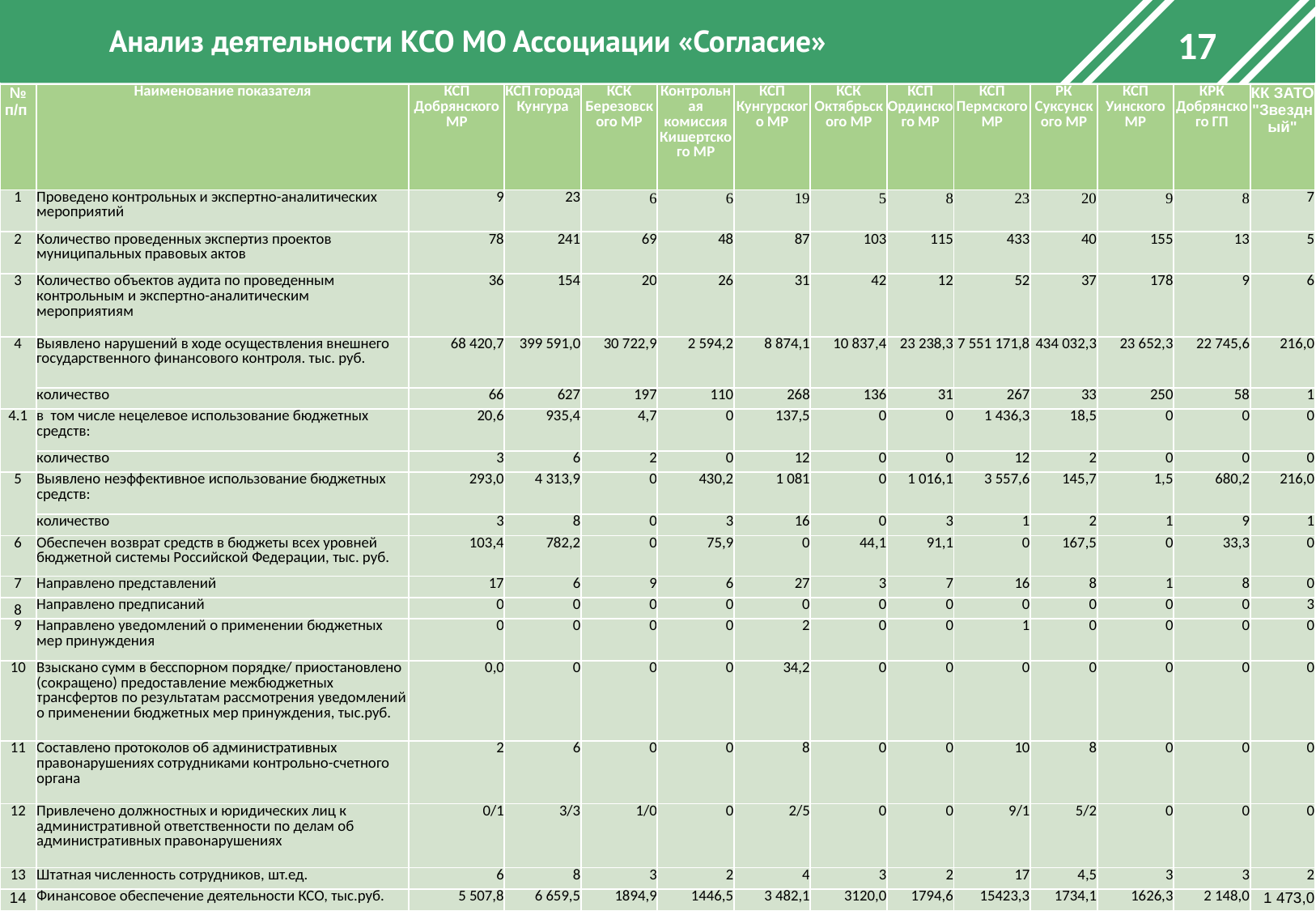

17
Анализ деятельности КСО МО Ассоциации «Согласие»
| № п/п | Наименование показателя | КСП Добрянского МР | КСП города Кунгура | КСК Березовского МР | Контрольная комиссия Кишертского МР | КСП Кунгурского МР | КСК Октябрьского МР | КСП Ординского МР | КСП Пермского МР | РК Суксунского МР | КСП Уинского МР | КРК Добрянского ГП | КК ЗАТО "Звездный" |
| --- | --- | --- | --- | --- | --- | --- | --- | --- | --- | --- | --- | --- | --- |
| 1 | Проведено контрольных и экспертно-аналитических мероприятий | 9 | 23 | 6 | 6 | 19 | 5 | 8 | 23 | 20 | 9 | 8 | 7 |
| 2 | Количество проведенных экспертиз проектов муниципальных правовых актов | 78 | 241 | 69 | 48 | 87 | 103 | 115 | 433 | 40 | 155 | 13 | 5 |
| 3 | Количество объектов аудита по проведенным контрольным и экспертно-аналитическим мероприятиям | 36 | 154 | 20 | 26 | 31 | 42 | 12 | 52 | 37 | 178 | 9 | 6 |
| 4 | Выявлено нарушений в ходе осуществления внешнего государственного финансового контроля. тыс. руб. | 68 420,7 | 399 591,0 | 30 722,9 | 2 594,2 | 8 874,1 | 10 837,4 | 23 238,3 | 7 551 171,8 | 434 032,3 | 23 652,3 | 22 745,6 | 216,0 |
|  | количество | 66 | 627 | 197 | 110 | 268 | 136 | 31 | 267 | 33 | 250 | 58 | 1 |
| 4.1 | в том числе нецелевое использование бюджетных средств: | 20,6 | 935,4 | 4,7 | 0 | 137,5 | 0 | 0 | 1 436,3 | 18,5 | 0 | 0 | 0 |
|  | количество | 3 | 6 | 2 | 0 | 12 | 0 | 0 | 12 | 2 | 0 | 0 | 0 |
| 5 | Выявлено неэффективное использование бюджетных средств: | 293,0 | 4 313,9 | 0 | 430,2 | 1 081 | 0 | 1 016,1 | 3 557,6 | 145,7 | 1,5 | 680,2 | 216,0 |
|  | количество | 3 | 8 | 0 | 3 | 16 | 0 | 3 | 1 | 2 | 1 | 9 | 1 |
| 6 | Обеспечен возврат средств в бюджеты всех уровней бюджетной системы Российской Федерации, тыс. руб. | 103,4 | 782,2 | 0 | 75,9 | 0 | 44,1 | 91,1 | 0 | 167,5 | 0 | 33,3 | 0 |
| 7 | Направлено представлений | 17 | 6 | 9 | 6 | 27 | 3 | 7 | 16 | 8 | 1 | 8 | 0 |
| 8 | Направлено предписаний | 0 | 0 | 0 | 0 | 0 | 0 | 0 | 0 | 0 | 0 | 0 | 3 |
| 9 | Направлено уведомлений о применении бюджетных мер принуждения | 0 | 0 | 0 | 0 | 2 | 0 | 0 | 1 | 0 | 0 | 0 | 0 |
| 10 | Взыскано сумм в бесспорном порядке/ приостановлено (сокращено) предоставление межбюджетных трансфертов по результатам рассмотрения уведомлений о применении бюджетных мер принуждения, тыс.руб. | 0,0 | 0 | 0 | 0 | 34,2 | 0 | 0 | 0 | 0 | 0 | 0 | 0 |
| 11 | Составлено протоколов об административных правонарушениях сотрудниками контрольно-счетного органа | 2 | 6 | 0 | 0 | 8 | 0 | 0 | 10 | 8 | 0 | 0 | 0 |
| 12 | Привлечено должностных и юридических лиц к административной ответственности по делам об административных правонарушениях | 0/1 | 3/3 | 1/0 | 0 | 2/5 | 0 | 0 | 9/1 | 5/2 | 0 | 0 | 0 |
| 13 | Штатная численность сотрудников, шт.ед. | 6 | 8 | 3 | 2 | 4 | 3 | 2 | 17 | 4,5 | 3 | 3 | 2 |
| 14 | Финансовое обеспечение деятельности КСО, тыс.руб. | 5 507,8 | 6 659,5 | 1894,9 | 1446,5 | 3 482,1 | 3120,0 | 1794,6 | 15423,3 | 1734,1 | 1626,3 | 2 148,0 | 1 473,0 |